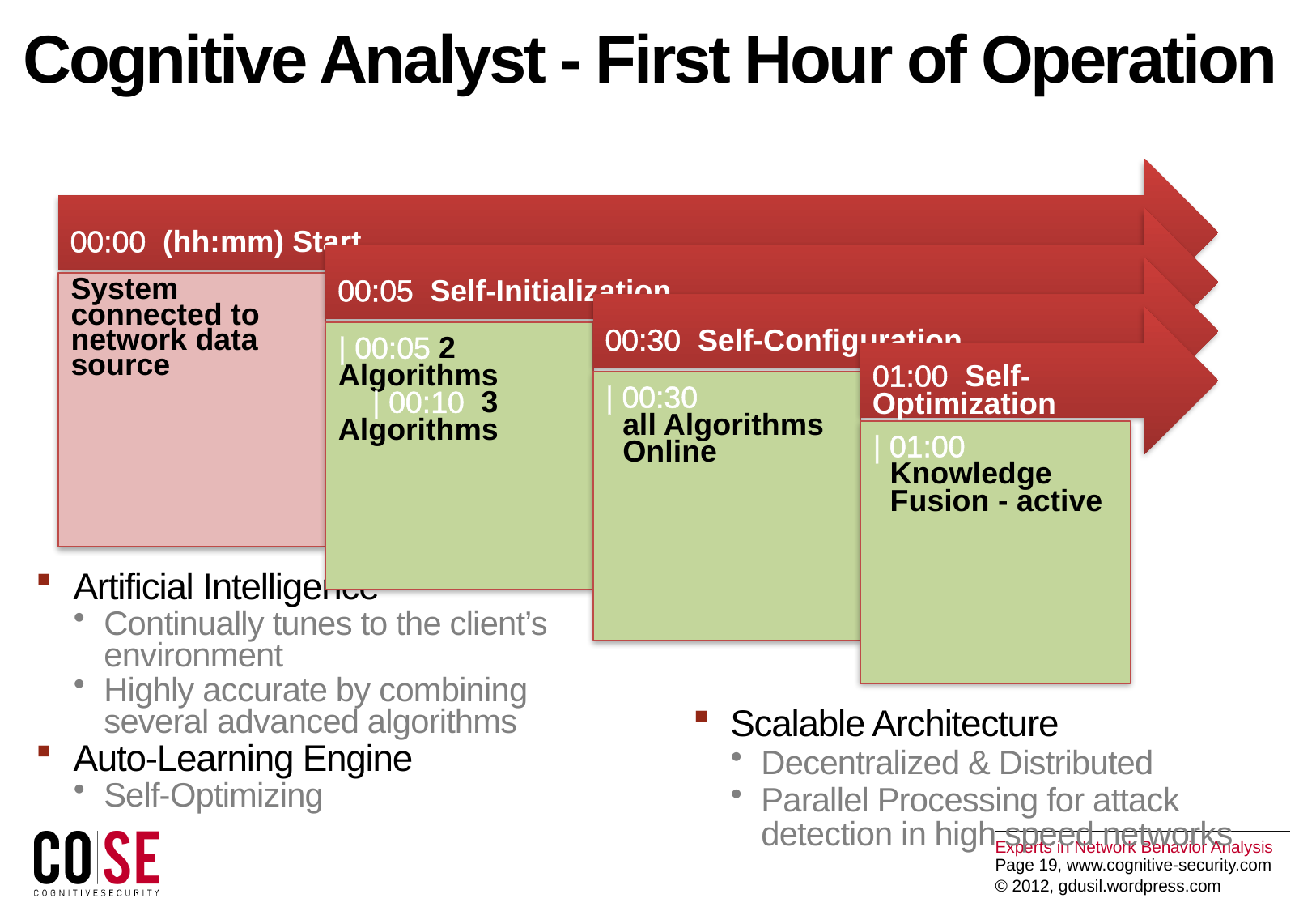

# Cognitive Analyst - First Hour of Operation

Artificial Intelligence
Continually tunes to the client’s environment
Highly accurate by combining several advanced algorithms
Auto-Learning Engine
Self-Optimizing

Scalable Architecture
Decentralized & Distributed
Parallel Processing for attack detection in high speed networks
00:00  (hh:mm) Start
00:05  Self-Initialization
00:30  Self-Configuration
System connected to network data source
| 00:05 2 Algorithms
    | 00:10  3 Algorithms